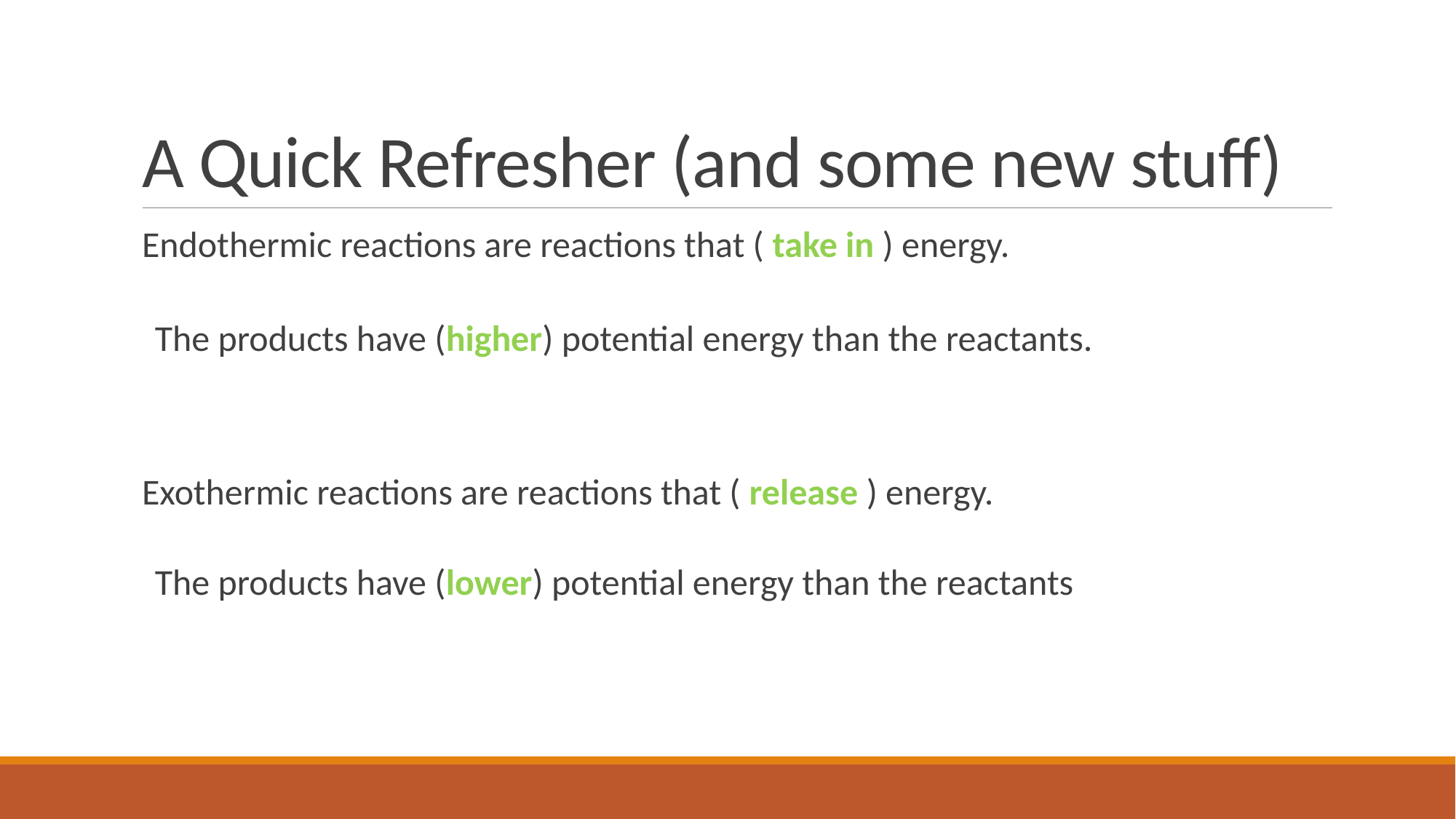

# A Quick Refresher (and some new stuff)
Endothermic reactions are reactions that ( take in ) energy.

The products have (higher) potential energy than the reactants.

Exothermic reactions are reactions that ( release ) energy.

The products have (lower) potential energy than the reactants